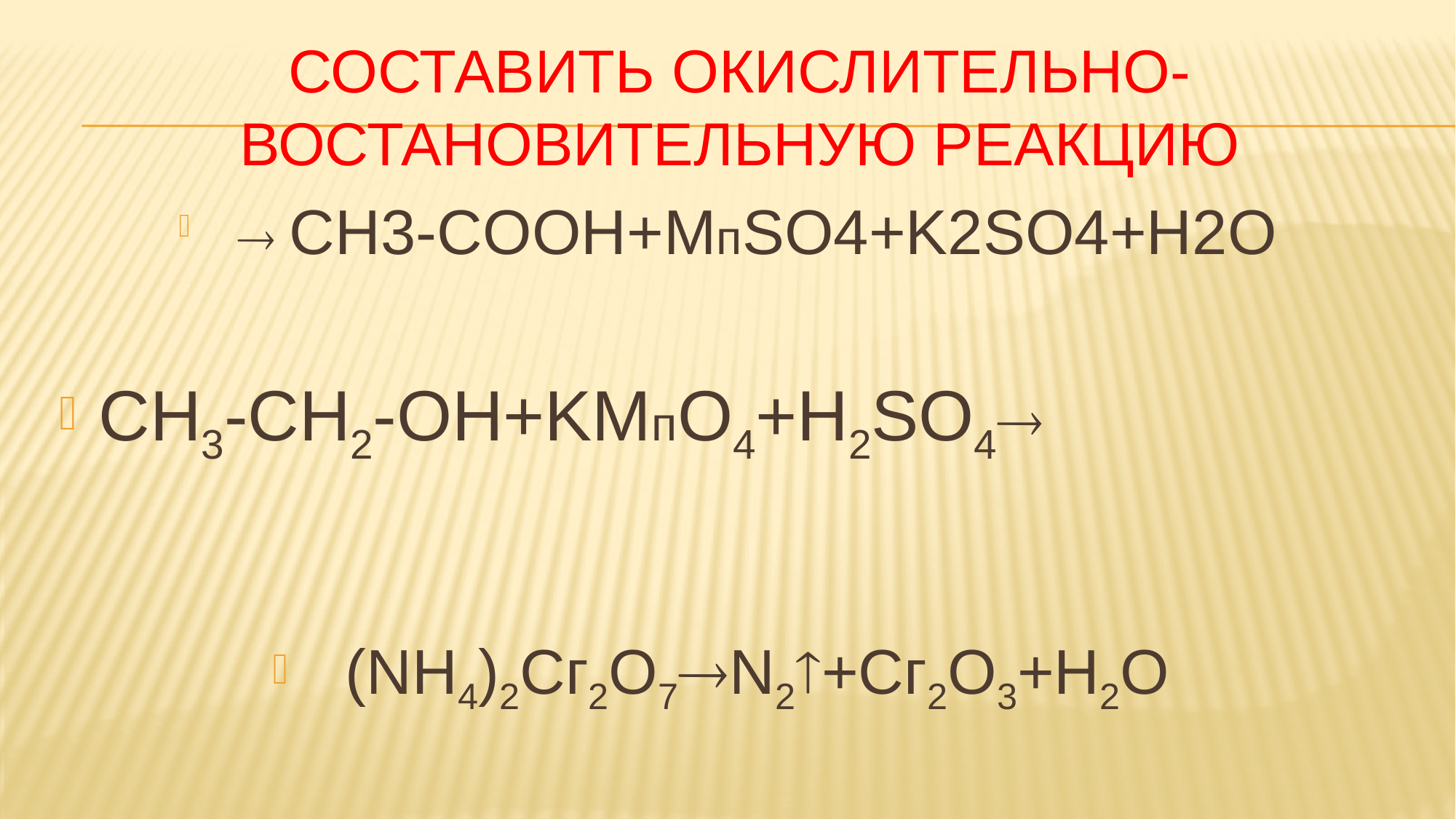

# Составить окислительно-востановительную реакцию
→ CH3-COOH+MпSO4+K2SO4+H2O

CH3-CH2-OH+KMпO4+H2SO4→

(NH4)2Cг2O7→N2↑+Cг2O3+H2O